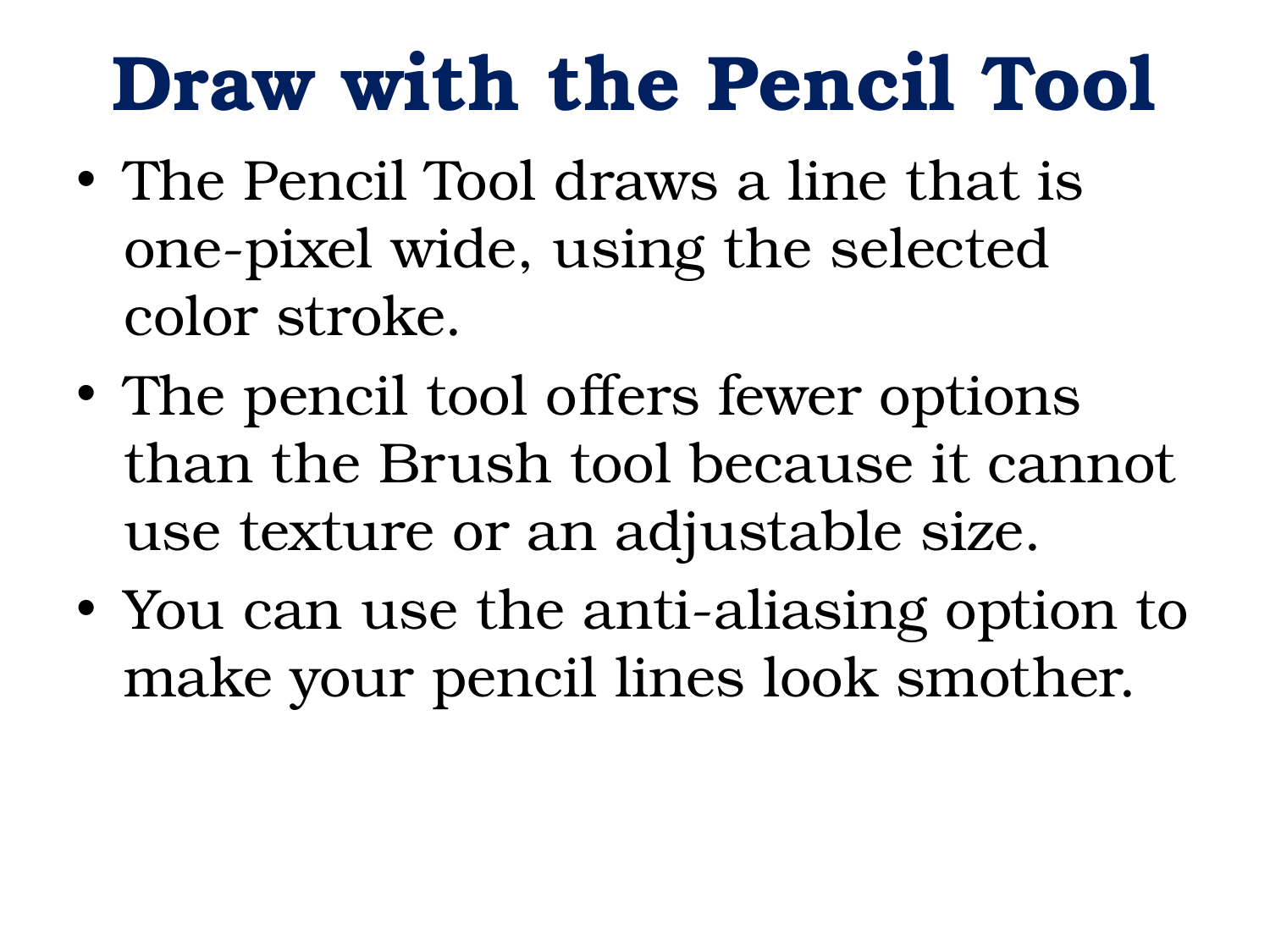

# Draw with the Pencil Tool
The Pencil Tool draws a line that is one-pixel wide, using the selected color stroke.
The pencil tool offers fewer options than the Brush tool because it cannot use texture or an adjustable size.
You can use the anti-aliasing option to make your pencil lines look smother.